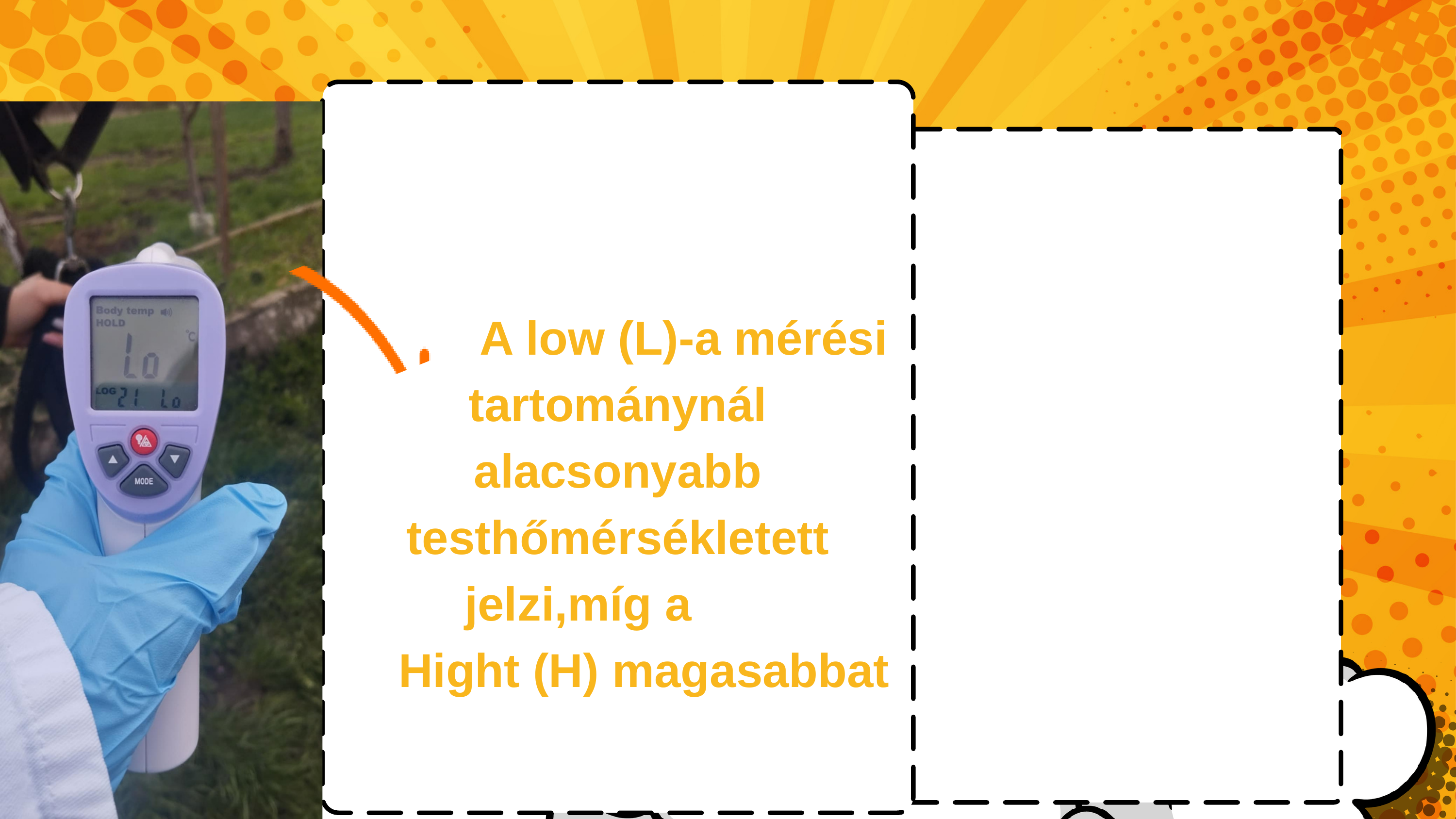

A low (L)-a mérési tartománynál alacsonyabb testhőmérsékletett jelzi,míg a
    Hight (H) magasabbat